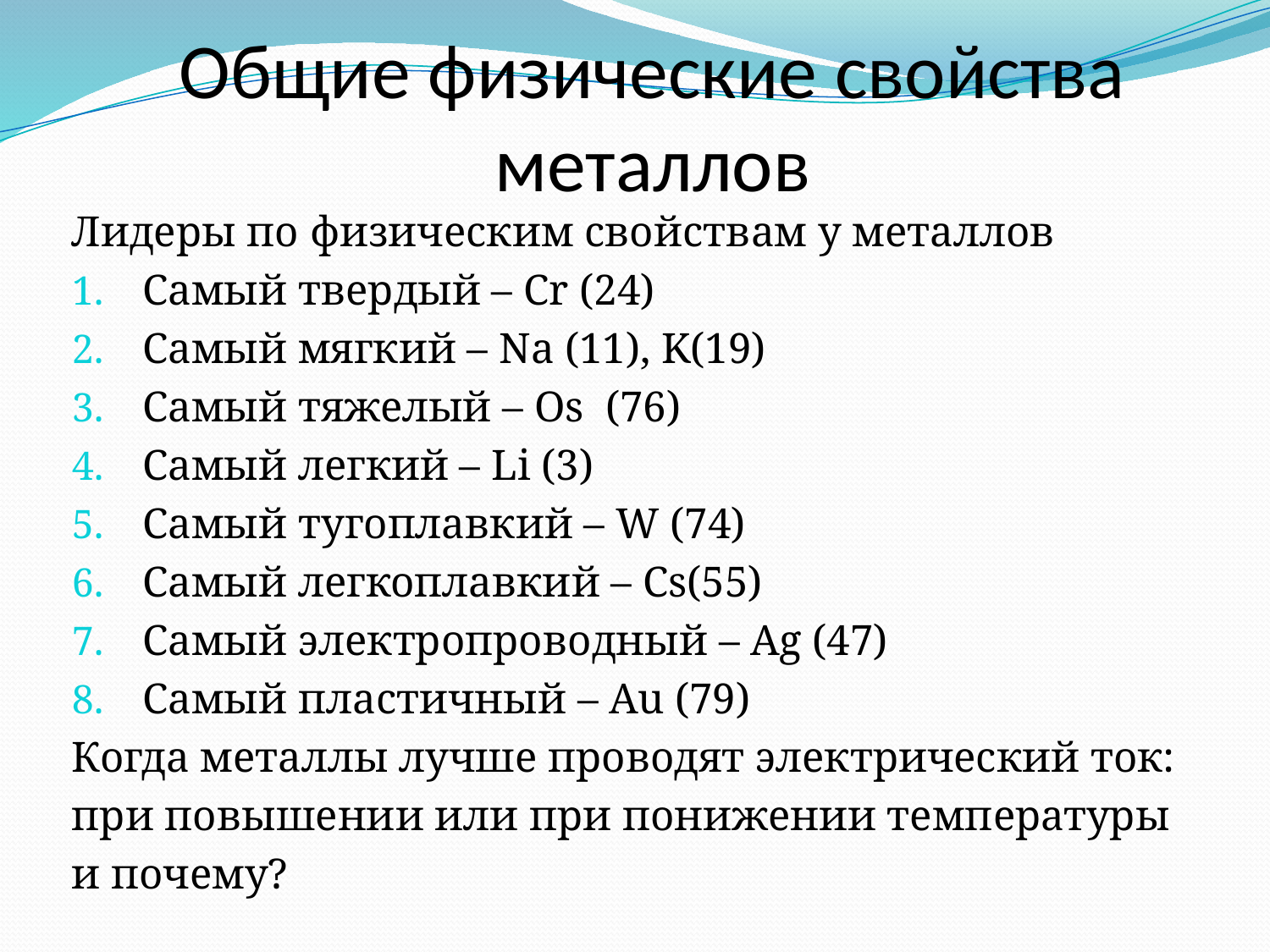

# Общие физические свойства металлов
Лидеры по физическим свойствам у металлов
Самый твердый – Cr (24)
Самый мягкий – Na (11), K(19)
Самый тяжелый – Os  (76)
Самый легкий – Li (3)
Самый тугоплавкий – W (74)
Самый легкоплавкий – Cs(55)
Самый электропроводный – Ag (47)
Самый пластичный – Au (79)
Когда металлы лучше проводят электрический ток:
при повышении или при понижении температуры
и почему?